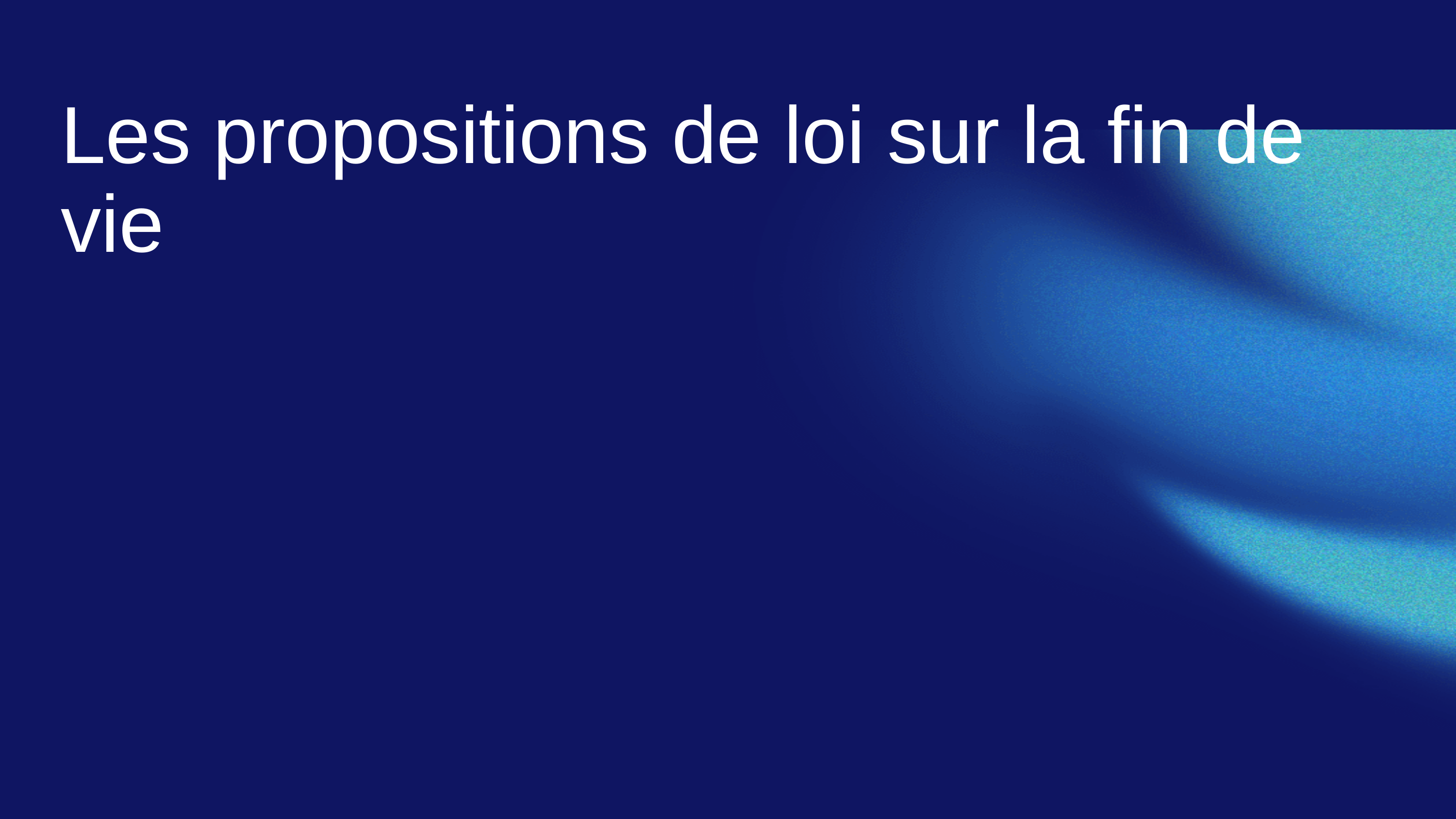

Les propositions de loi sur la fin de vie